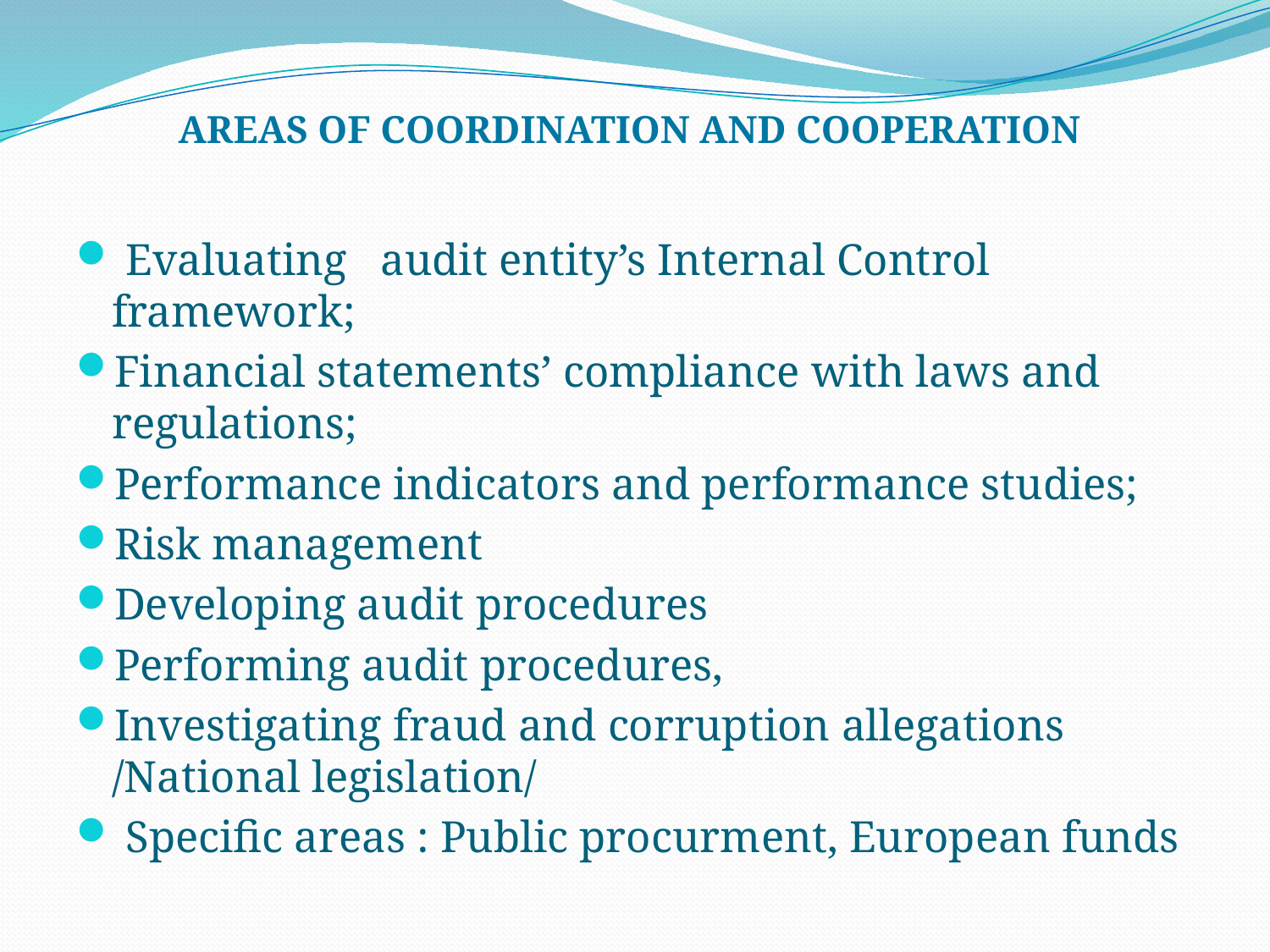

# AREAS OF COORDINATION AND COOPERATION
 Evaluating   audit entity’s Internal Control framework;
Financial statements’ compliance with laws and regulations;
Performance indicators and performance studies;
Risk management
Developing audit procedures
Performing audit procedures,
Investigating fraud and corruption allegations /National legislation/
 Specific areas : Public procurment, European funds